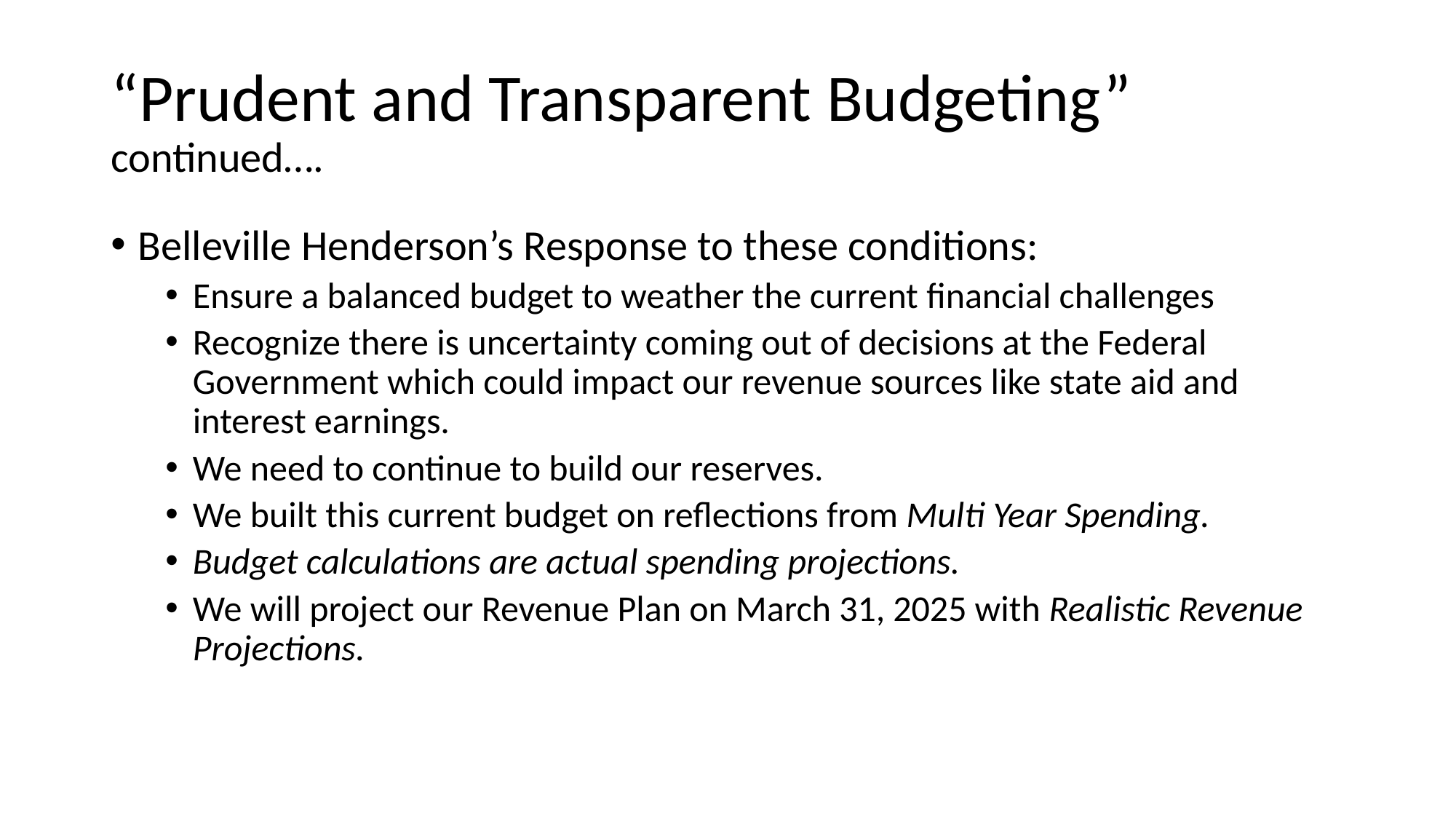

# “Prudent and Transparent Budgeting” continued….
Belleville Henderson’s Response to these conditions:
Ensure a balanced budget to weather the current financial challenges
Recognize there is uncertainty coming out of decisions at the Federal Government which could impact our revenue sources like state aid and interest earnings.
We need to continue to build our reserves.
We built this current budget on reflections from Multi Year Spending.
Budget calculations are actual spending projections.
We will project our Revenue Plan on March 31, 2025 with Realistic Revenue Projections.